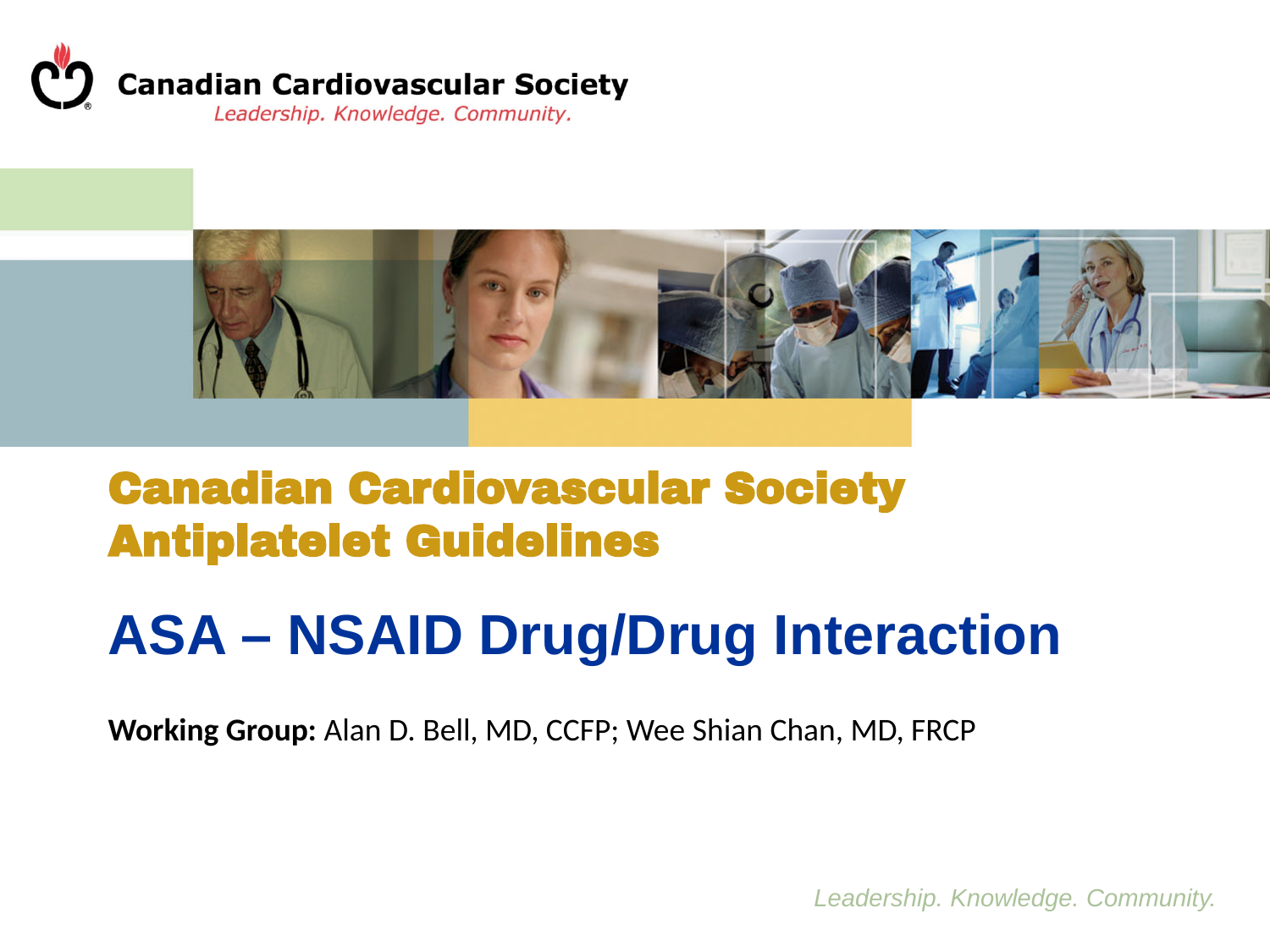

Canadian Cardiovascular Society Antiplatelet Guidelines
ASA – NSAID Drug/Drug Interaction

Working Group: Alan D. Bell, MD, CCFP; Wee Shian Chan, MD, FRCP